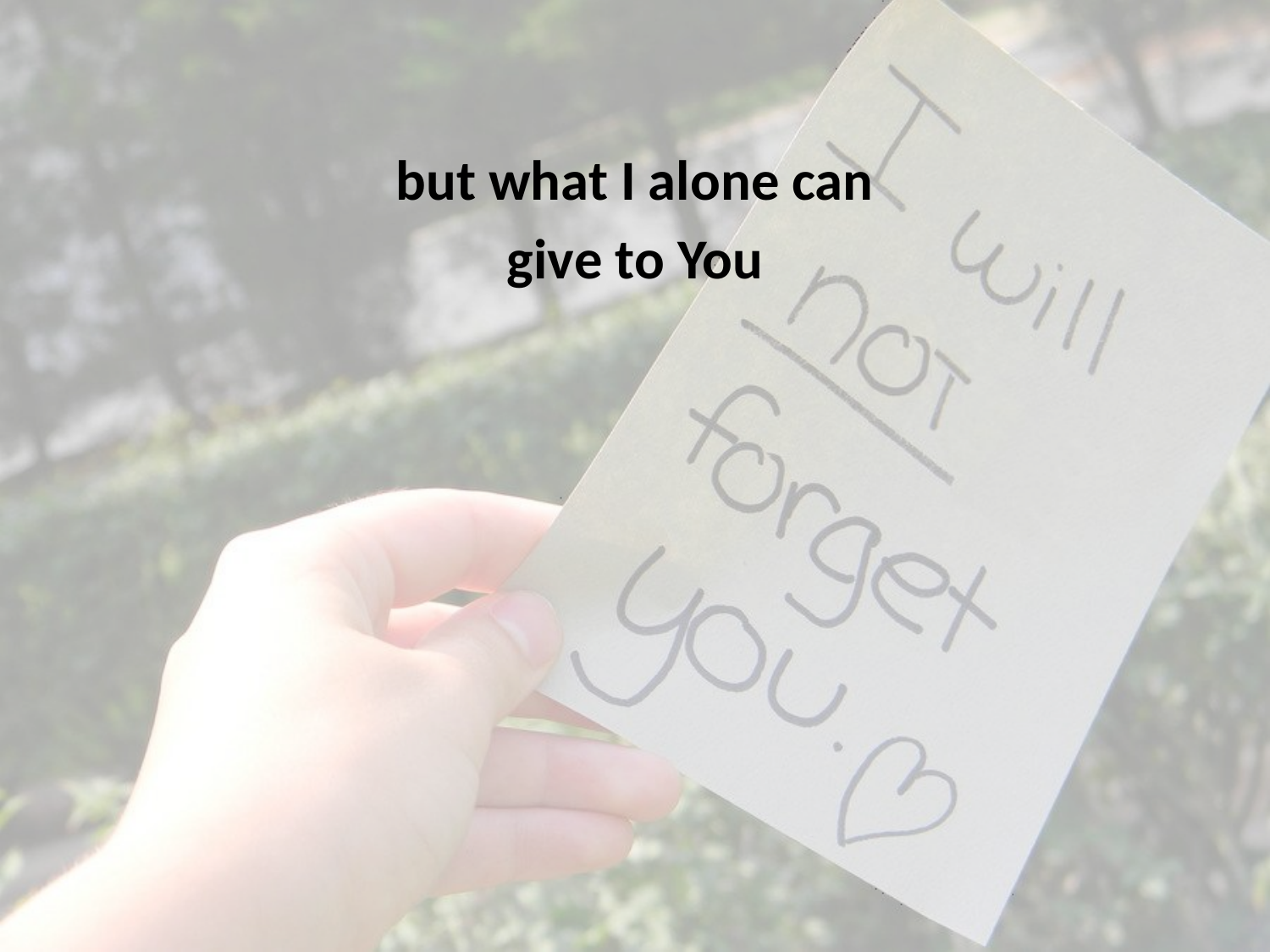

but what I alone can
give to You